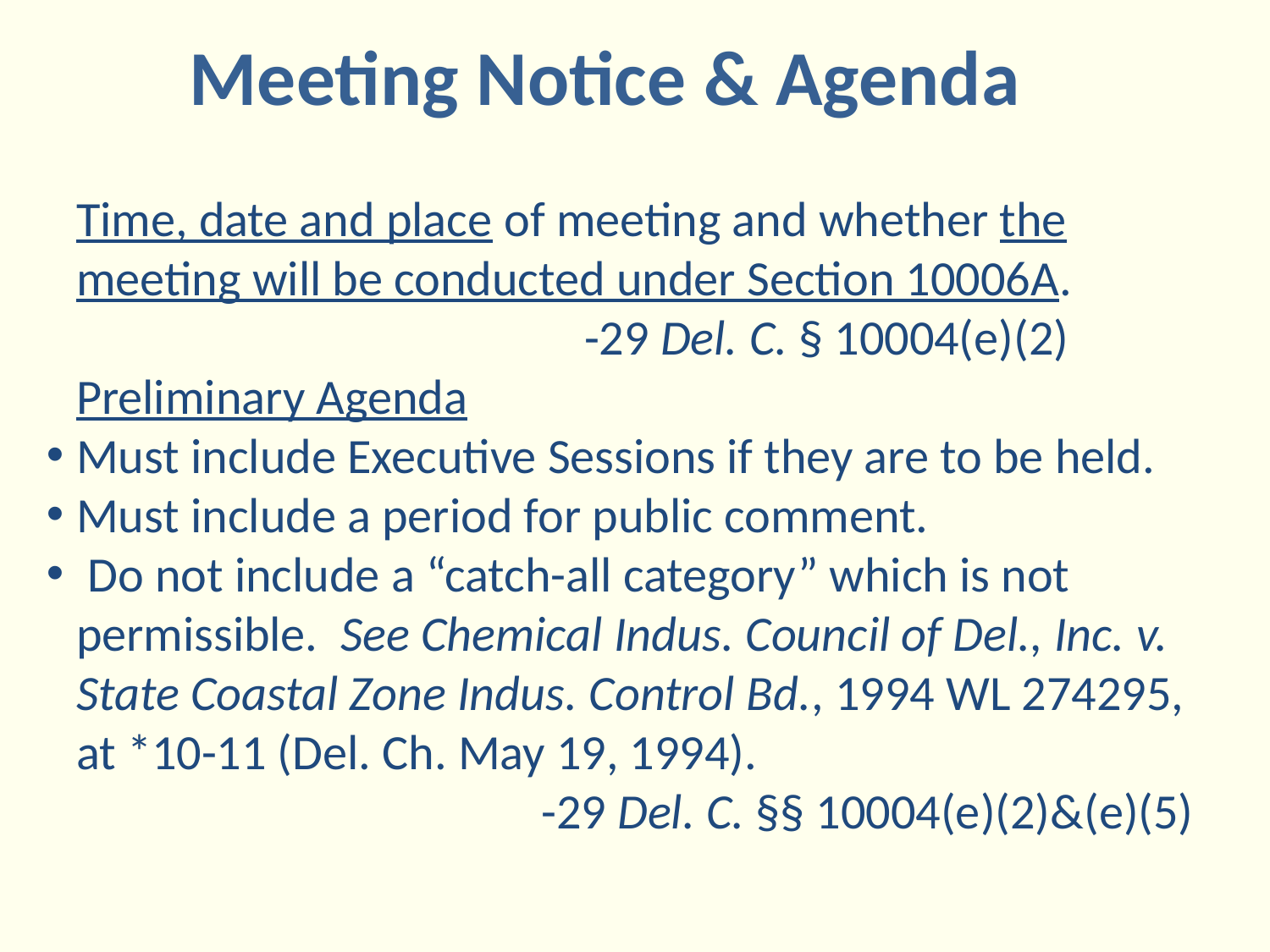

# Meeting Notice & Agenda
Time, date and place of meeting and whether the meeting will be conducted under Section 10006A.
				-29 Del. C. § 10004(e)(2)
Preliminary Agenda
Must include Executive Sessions if they are to be held.
Must include a period for public comment.
 Do not include a “catch-all category” which is not permissible.  See Chemical Indus. Council of Del., Inc. v. State Coastal Zone Indus. Control Bd., 1994 WL 274295, at *10-11 (Del. Ch. May 19, 1994).
-29 Del. C. §§ 10004(e)(2)&(e)(5)